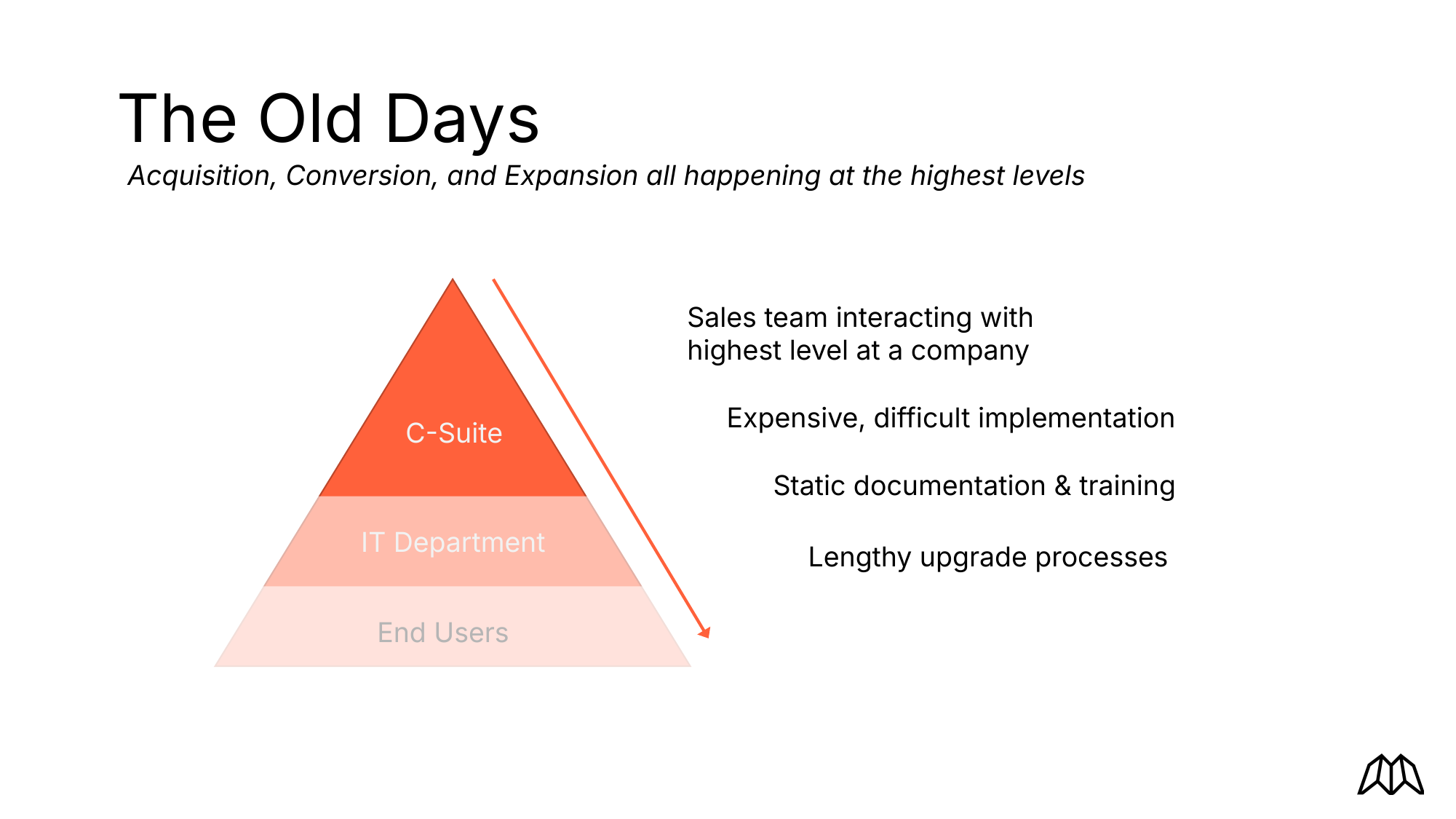

The Old Days
Acquisition, Conversion, and Expansion all happening at the highest levels

Sales team interacting with highest level at a company
Expensive, difficult implementation
C-Suite
Static documentation & training

IT Department
Lengthy upgrade processes

End Users